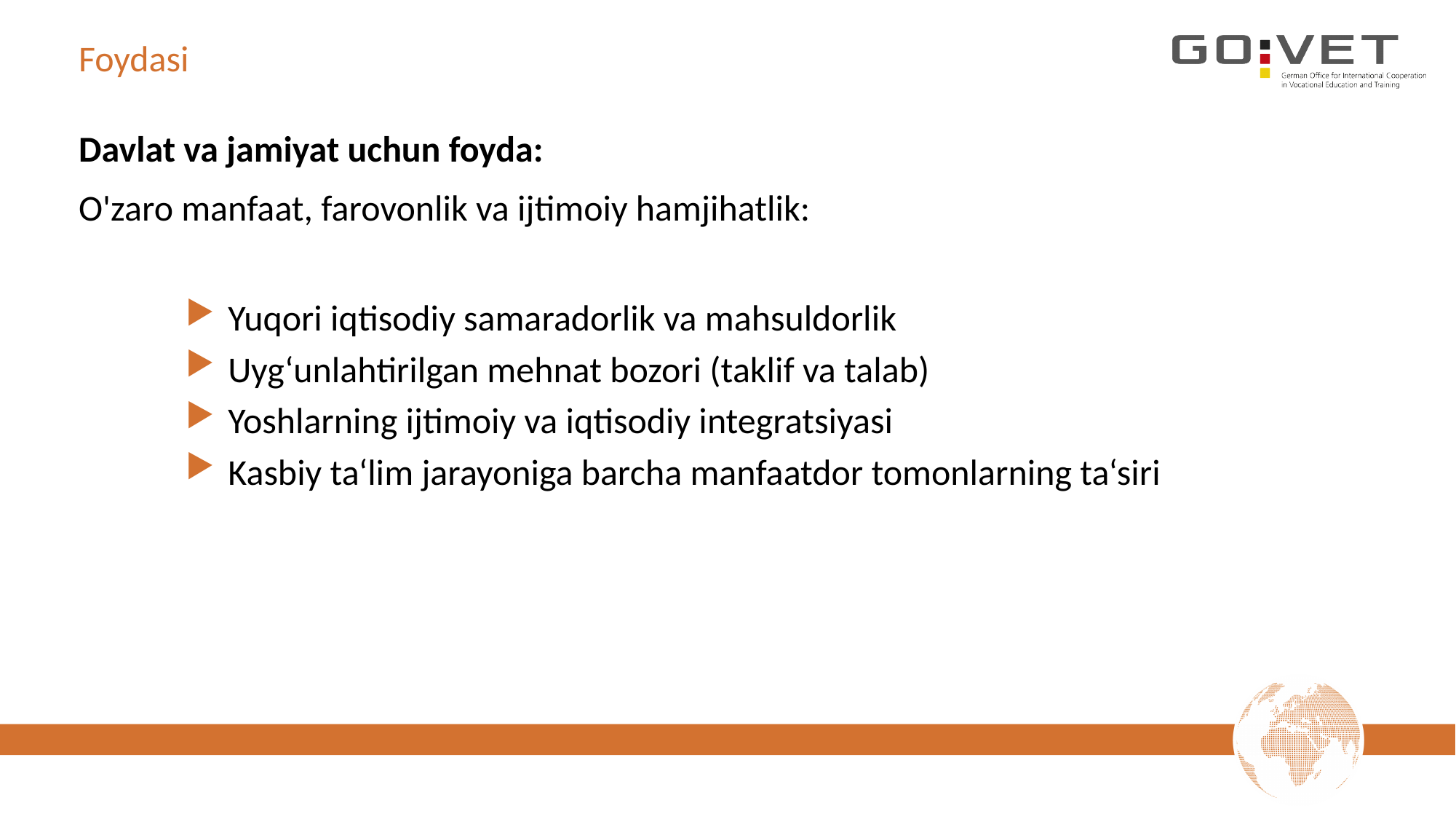

# Foydasi
Davlat va jamiyat uchun foyda:
O'zaro manfaat, farovonlik va ijtimoiy hamjihatlik:

Yuqori iqtisodiy samaradorlik va mahsuldorlik
Uyg‘unlahtirilgan mehnat bozori (taklif va talab)
Yoshlarning ijtimoiy va iqtisodiy integratsiyasi
Kasbiy ta‘lim jarayoniga barcha manfaatdor tomonlarning ta‘siri